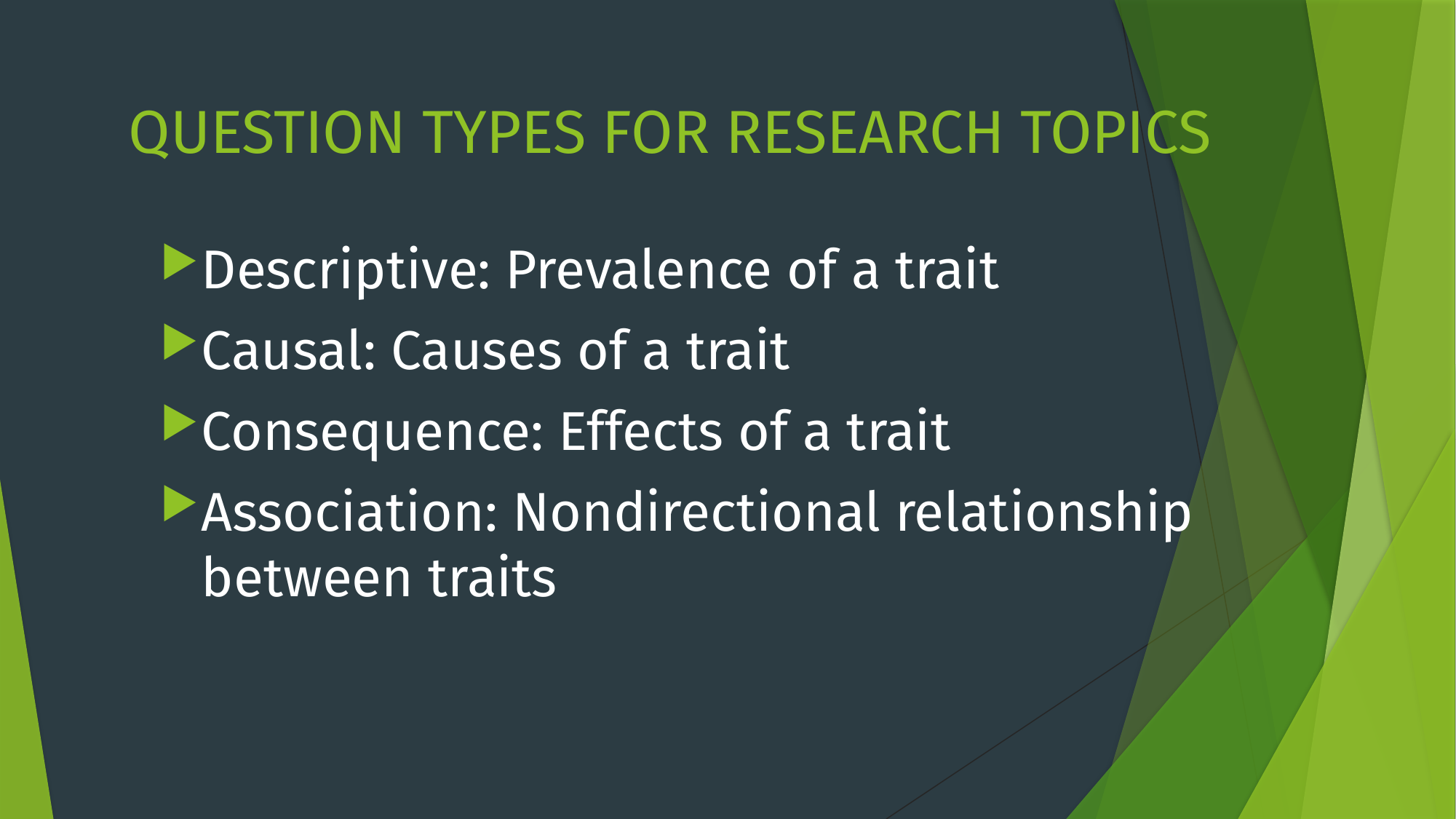

# QUESTION TYPES FOR RESEARCH TOPICS
Descriptive: Prevalence of a trait
Causal: Causes of a trait
Consequence: Effects of a trait
Association: Nondirectional relationship between traits